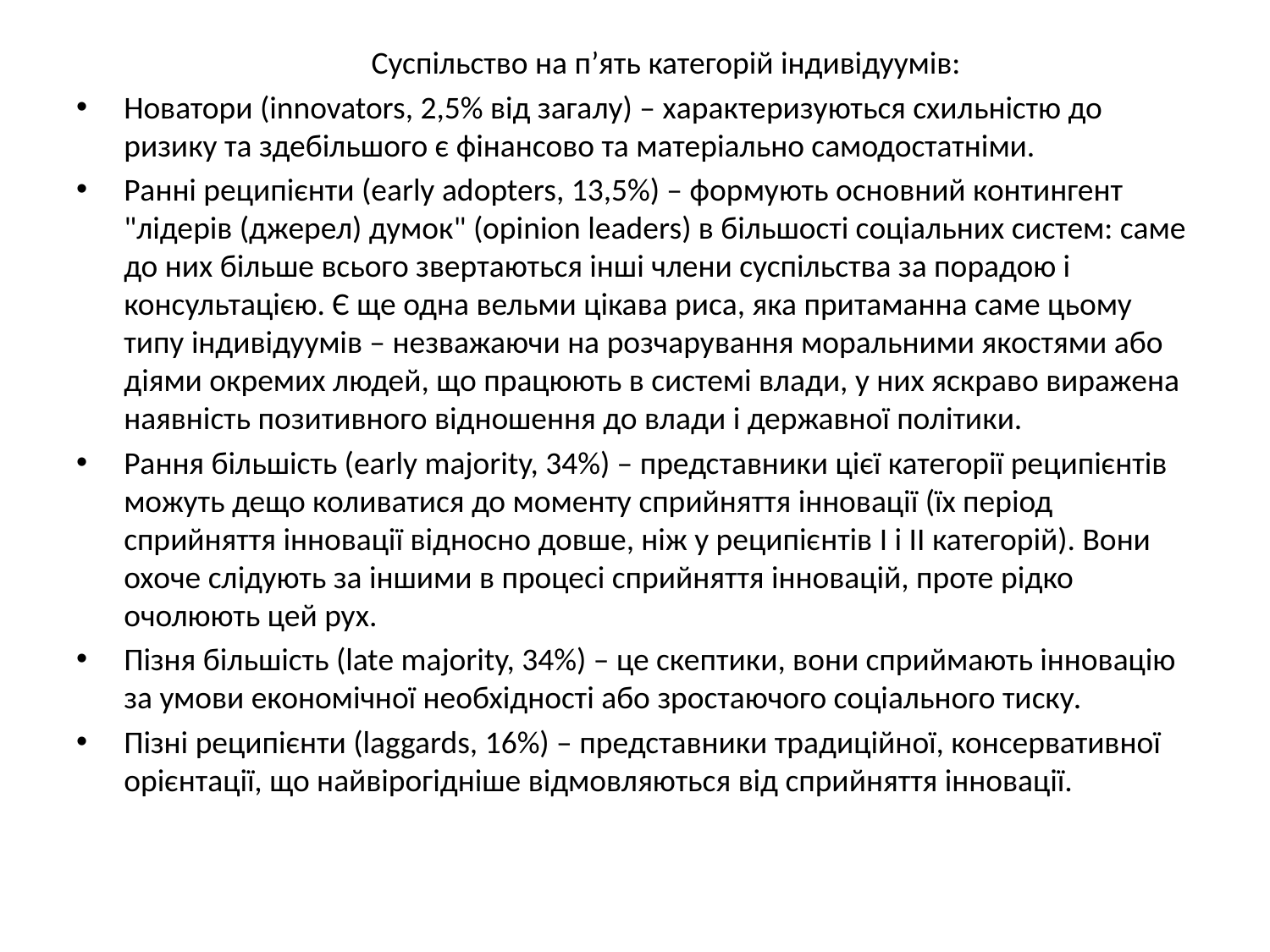

Суспільство на п’ять категорій індивідуумів:
Новатори (innovators, 2,5% від загалу) – характеризуються схильністю до ризику та здебільшого є фінансово та матеріально самодостатніми.
Ранні реципієнти (early adopters, 13,5%) – формують основний контингент "лідерів (джерел) думок" (opinion leaders) в більшості соціальних систем: саме до них більше всього звертаються інші члени суспільства за порадою і консультацією. Є ще одна вельми цікава риса, яка притаманна саме цьому типу індивідуумів – незважаючи на розчарування моральними якостями або діями окремих людей, що працюють в системі влади, у них яскраво виражена наявність позитивного відношення до влади і державної політики.
Рання більшість (early majority, 34%) – представники цієї категорії реципієнтів можуть дещо коливатися до моменту сприйняття інновації (їх період сприйняття інновації відносно довше, ніж у реципієнтів I і II категорій). Вони охоче слідують за іншими в процесі сприйняття інновацій, проте рідко очолюють цей рух.
Пізня більшість (late majority, 34%) – це скептики, вони сприймають інновацію за умови економічної необхідності або зростаючого соціального тиску.
Пізні реципієнти (laggards, 16%) – представники традиційної, консервативної орієнтації, що найвірогідніше відмовляються від сприйняття інновації.